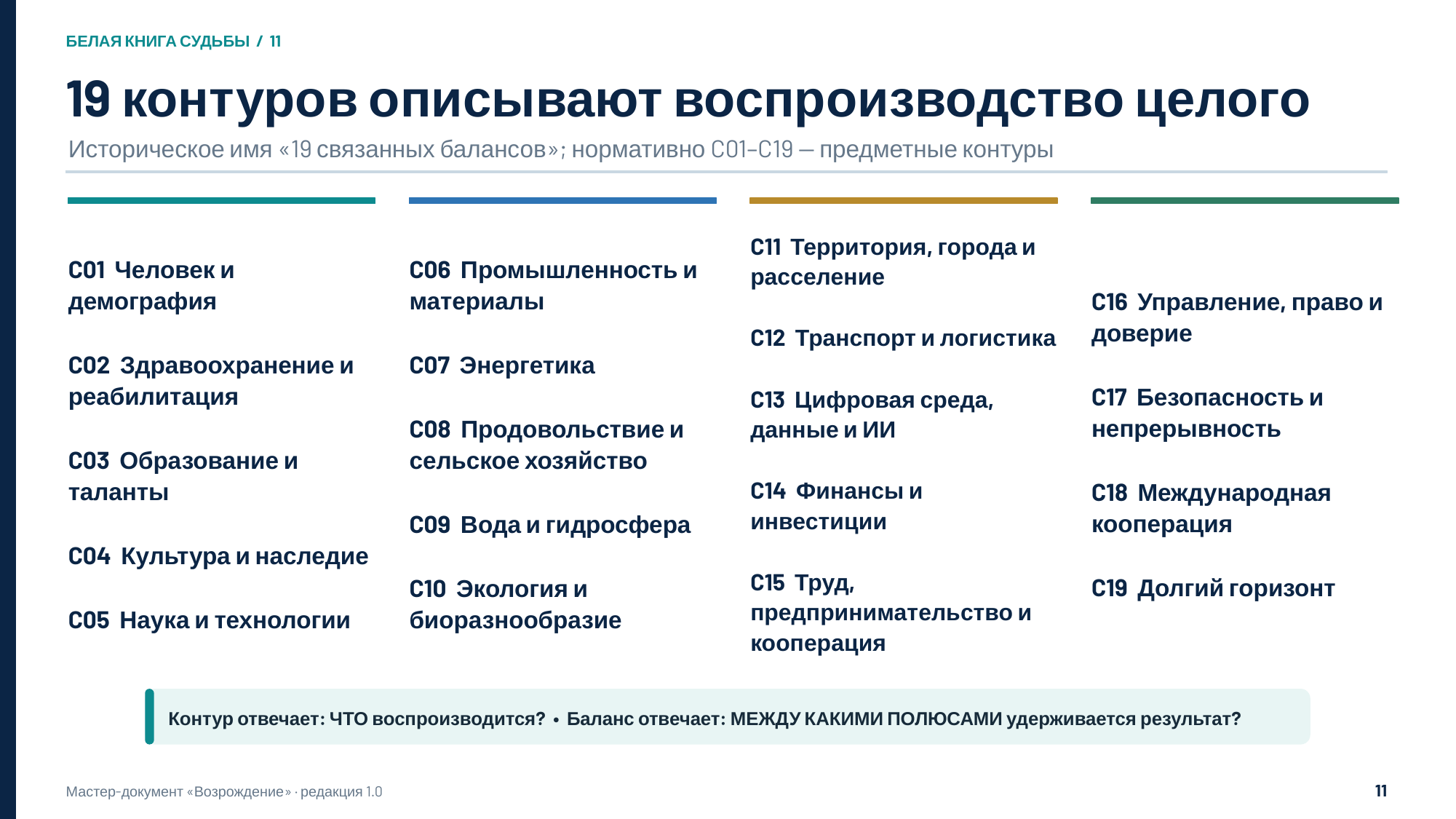

БЕЛАЯ КНИГА СУДЬБЫ  /  11
19 контуров описывают воспроизводство целого
Историческое имя «19 связанных балансов»; нормативно C01–C19 — предметные контуры

C01  Человек и демография

C02  Здравоохранение и реабилитация

C03  Образование и таланты

C04  Культура и наследие

C05  Наука и технологии
C06  Промышленность и материалы

C07  Энергетика

C08  Продовольствие и сельское хозяйство

C09  Вода и гидросфера

C10  Экология и биоразнообразие
C11  Территория, города и расселение

C12  Транспорт и логистика

C13  Цифровая среда, данные и ИИ

C14  Финансы и инвестиции

C15  Труд, предпринимательство и кооперация
C16  Управление, право и доверие

C17  Безопасность и непрерывность

C18  Международная кооперация

C19  Долгий горизонт

Контур отвечает: ЧТО воспроизводится?  •  Баланс отвечает: МЕЖДУ КАКИМИ ПОЛЮСАМИ удерживается результат?
11
Мастер-документ «Возрождение» · редакция 1.0